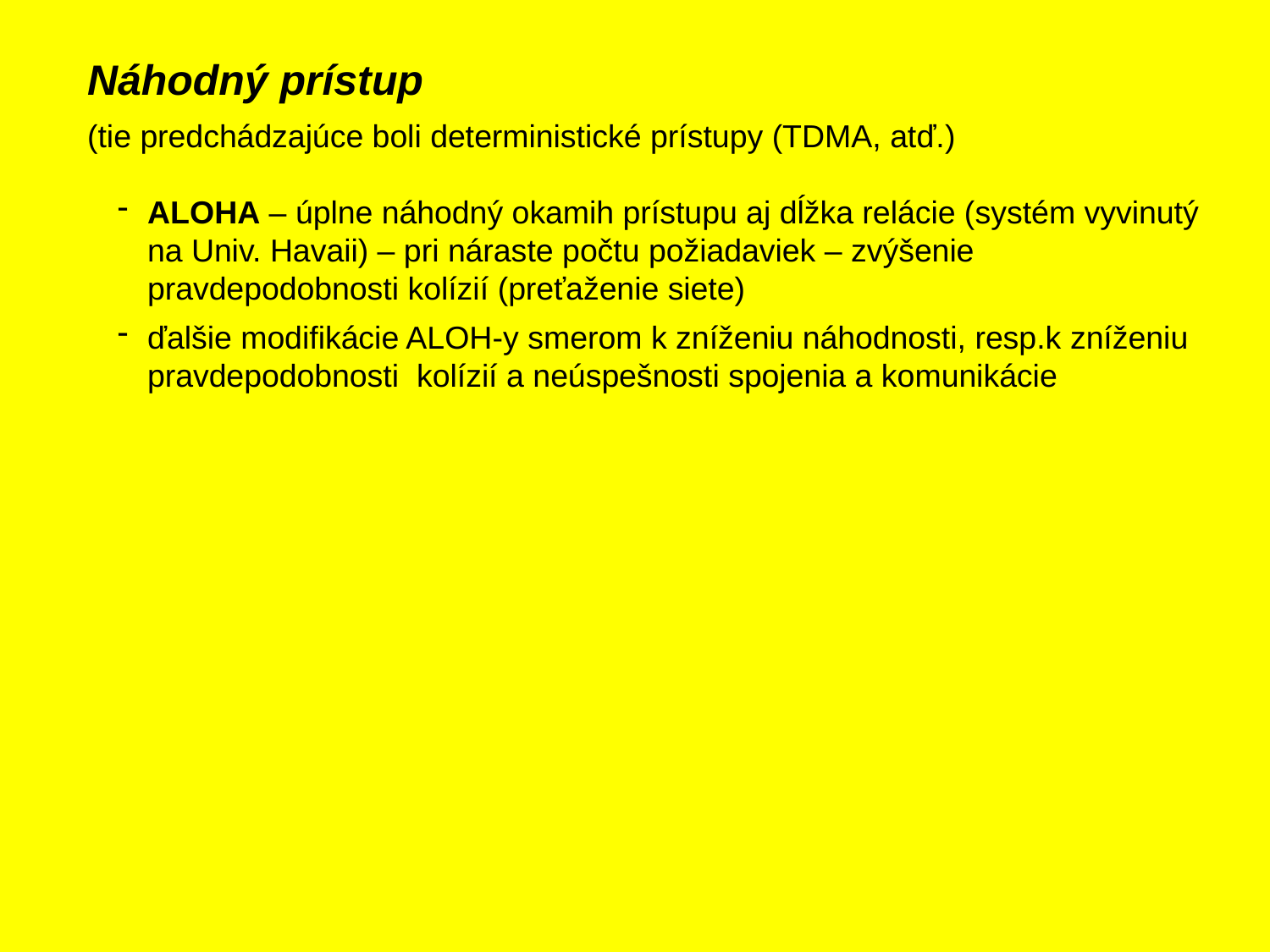

Náhodný prístup
(tie predchádzajúce boli deterministické prístupy (TDMA, atď.)
ALOHA – úplne náhodný okamih prístupu aj dĺžka relácie (systém vyvinutý na Univ. Havaii) – pri náraste počtu požiadaviek – zvýšenie pravdepodobnosti kolízií (preťaženie siete)
ďalšie modifikácie ALOH-y smerom k zníženiu náhodnosti, resp.k zníženiu pravdepodobnosti  kolízií a neúspešnosti spojenia a komunikácie